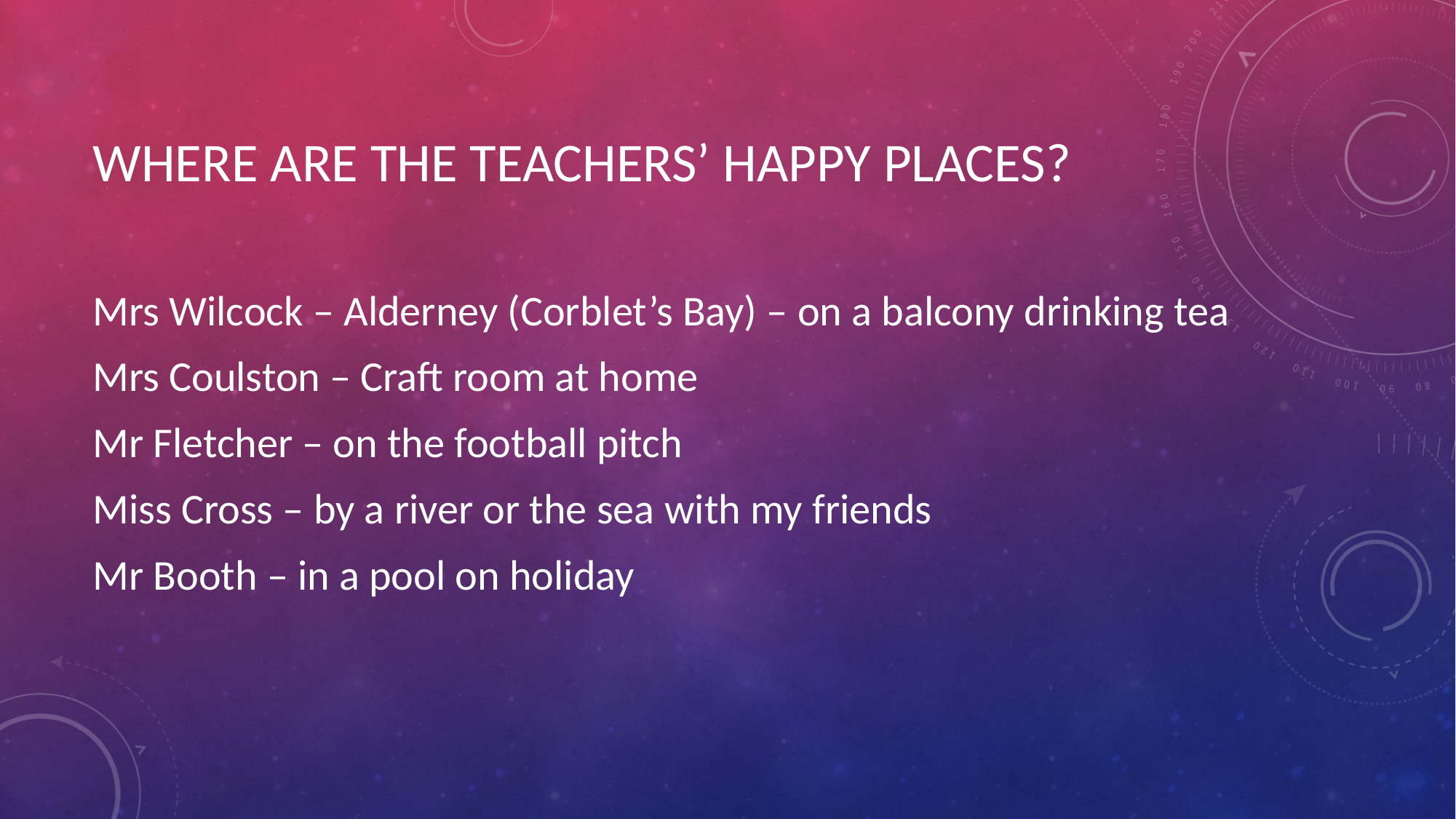

# Where are the teachers’ happy places?
Mrs Wilcock – Alderney (Corblet’s Bay) – on a balcony drinking tea
Mrs Coulston – Craft room at home
Mr Fletcher – on the football pitch
Miss Cross – by a river or the sea with my friends
Mr Booth – in a pool on holiday